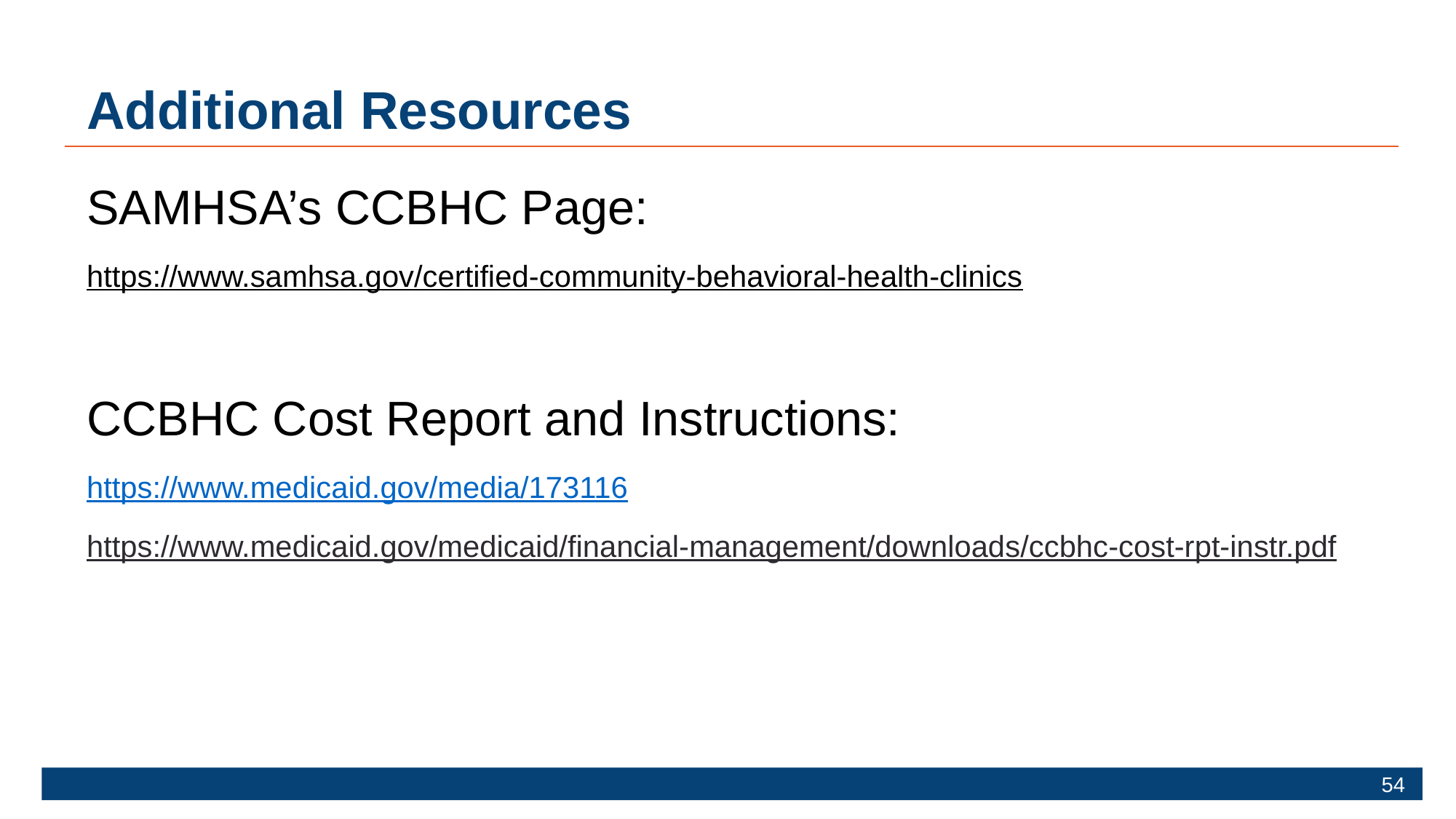

# Additional Resources
SAMHSA’s CCBHC Page:
https://www.samhsa.gov/certified-community-behavioral-health-clinics

CCBHC Cost Report and Instructions:
https://www.medicaid.gov/media/173116
https://www.medicaid.gov/medicaid/financial-management/downloads/ccbhc-cost-rpt-instr.pdf

54